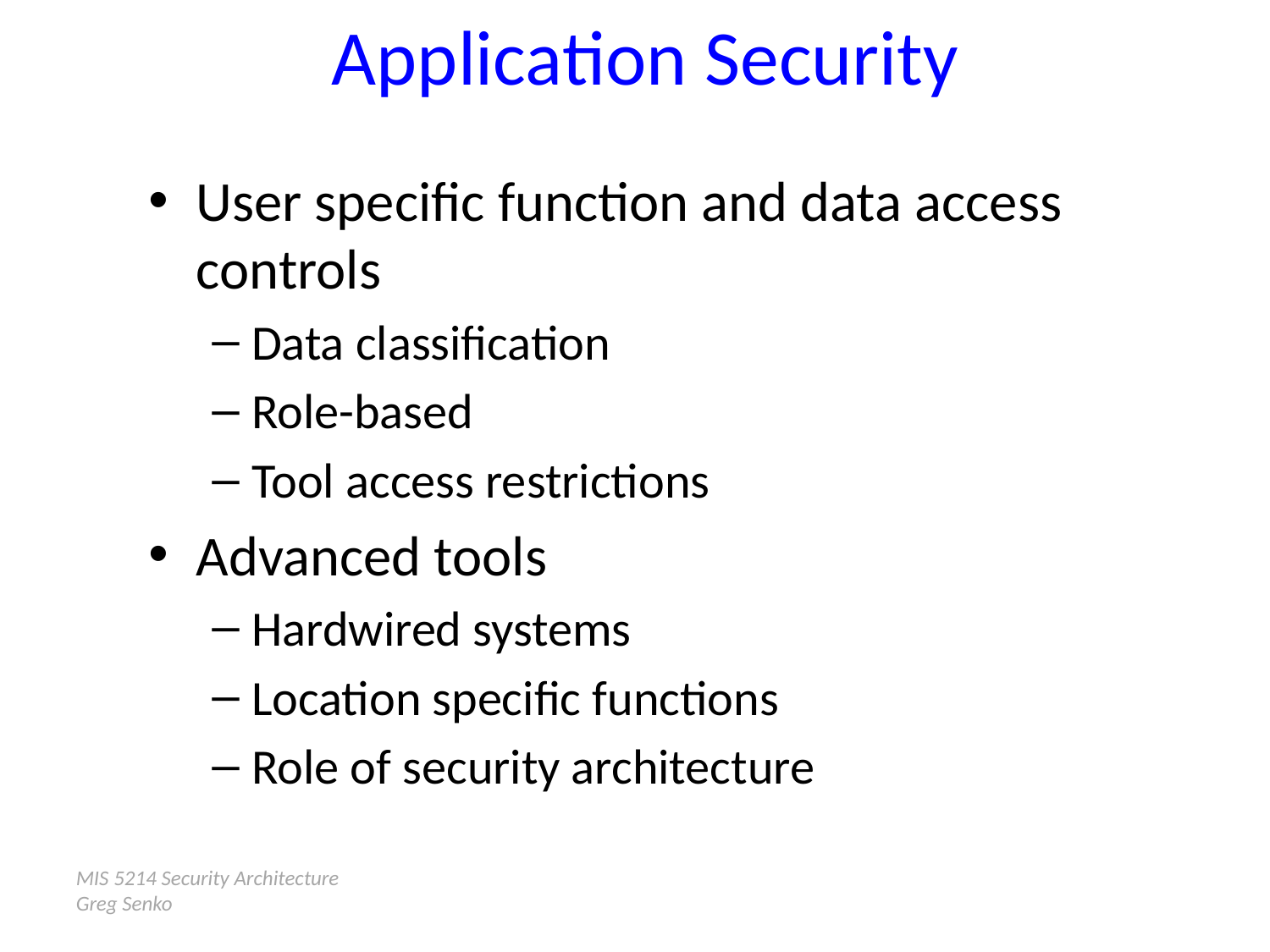

# Application Security
User specific function and data access controls
Data classification
Role-based
Tool access restrictions
Advanced tools
Hardwired systems
Location specific functions
Role of security architecture